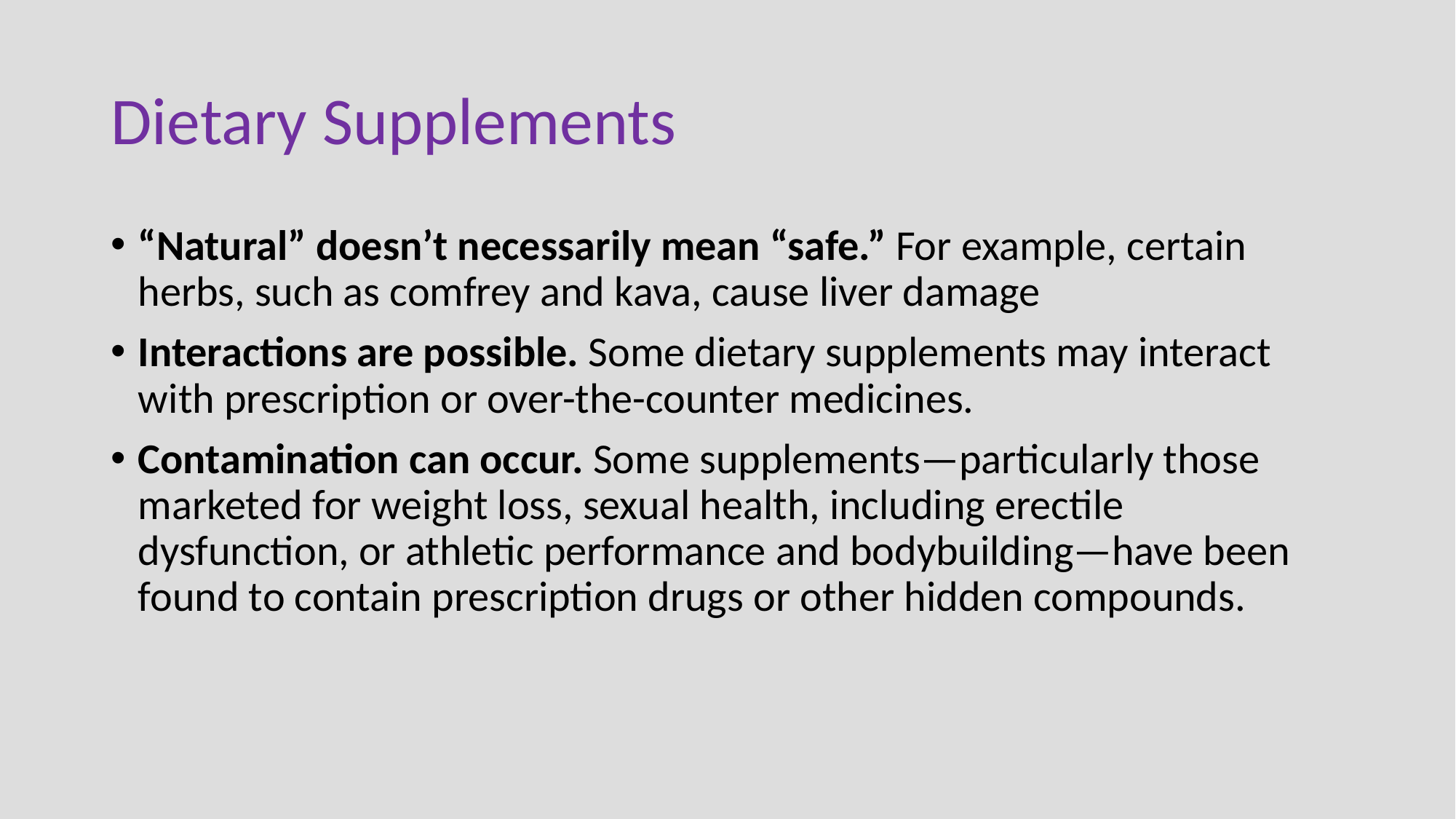

# Dietary Supplements
“Natural” doesn’t necessarily mean “safe.” For example, certain herbs, such as comfrey and kava, cause liver damage
Interactions are possible. Some dietary supplements may interact with prescription or over-the-counter medicines.
Contamination can occur. Some supplements—particularly those marketed for weight loss, sexual health, including erectile dysfunction, or athletic performance and bodybuilding—have been found to contain prescription drugs or other hidden compounds.